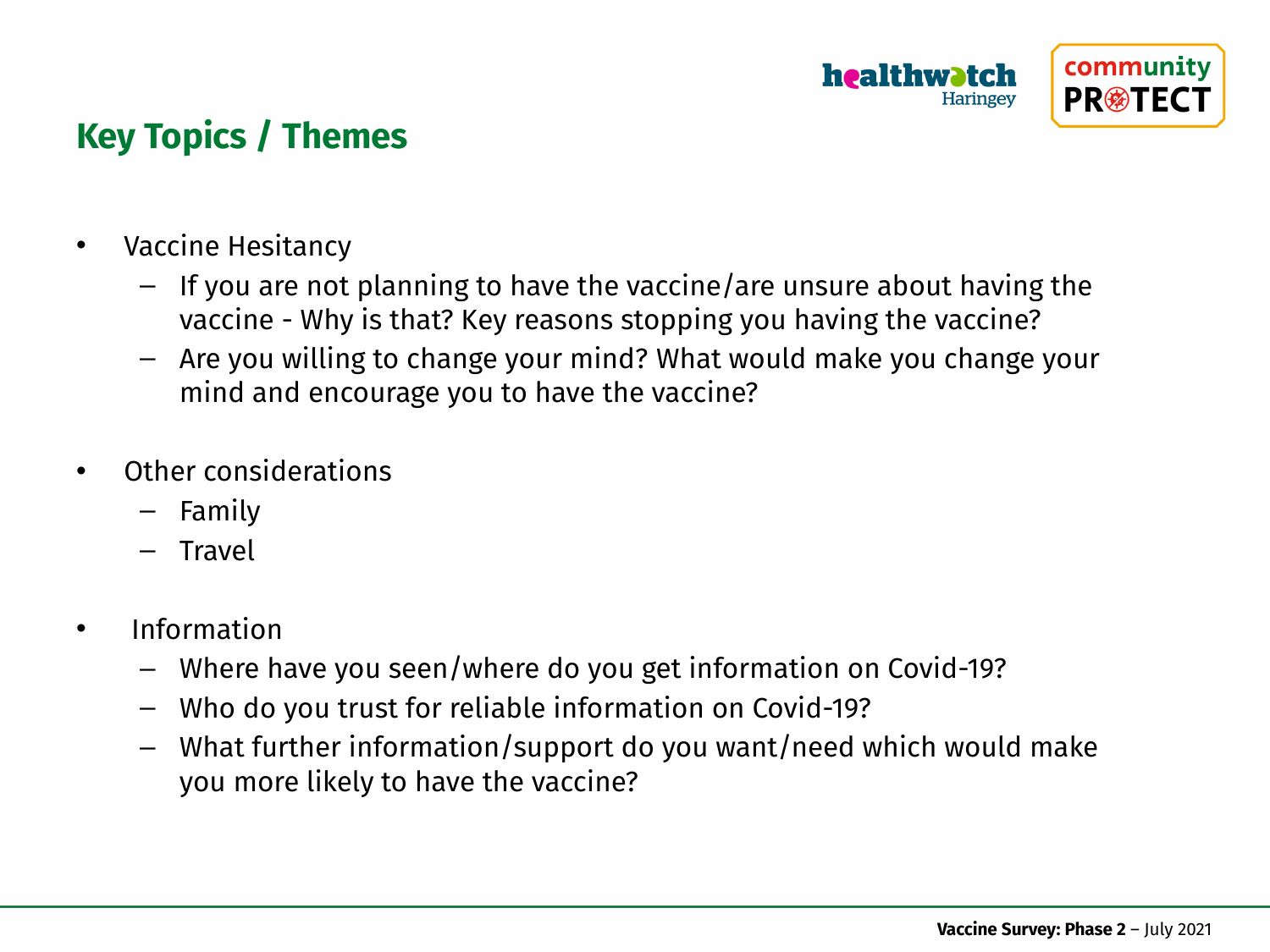

Key Topics / Themes
Vaccine Hesitancy
If you are not planning to have the vaccine/are unsure about having the vaccine - Why is that? Key reasons stopping you having the vaccine?
Are you willing to change your mind? What would make you change your mind and encourage you to have the vaccine?

Other considerations
Family
Travel

 Information
Where have you seen/where do you get information on Covid-19?
Who do you trust for reliable information on Covid-19?
What further information/support do you want/need which would make you more likely to have the vaccine?